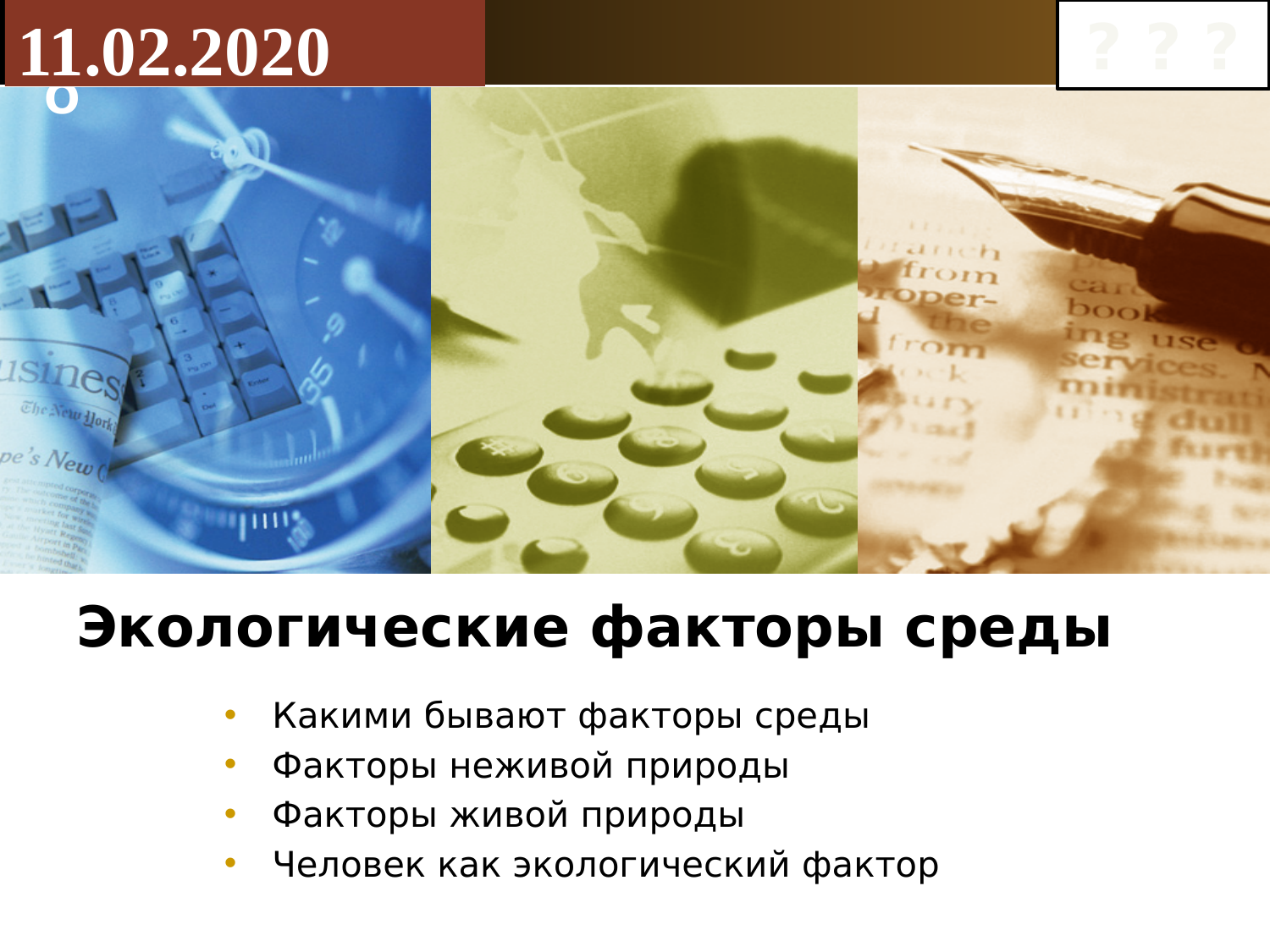

? ? ?
11.02.2020
# Экологические факторы среды
Какими бывают факторы среды
Факторы неживой природы
Факторы живой природы
Человек как экологический фактор